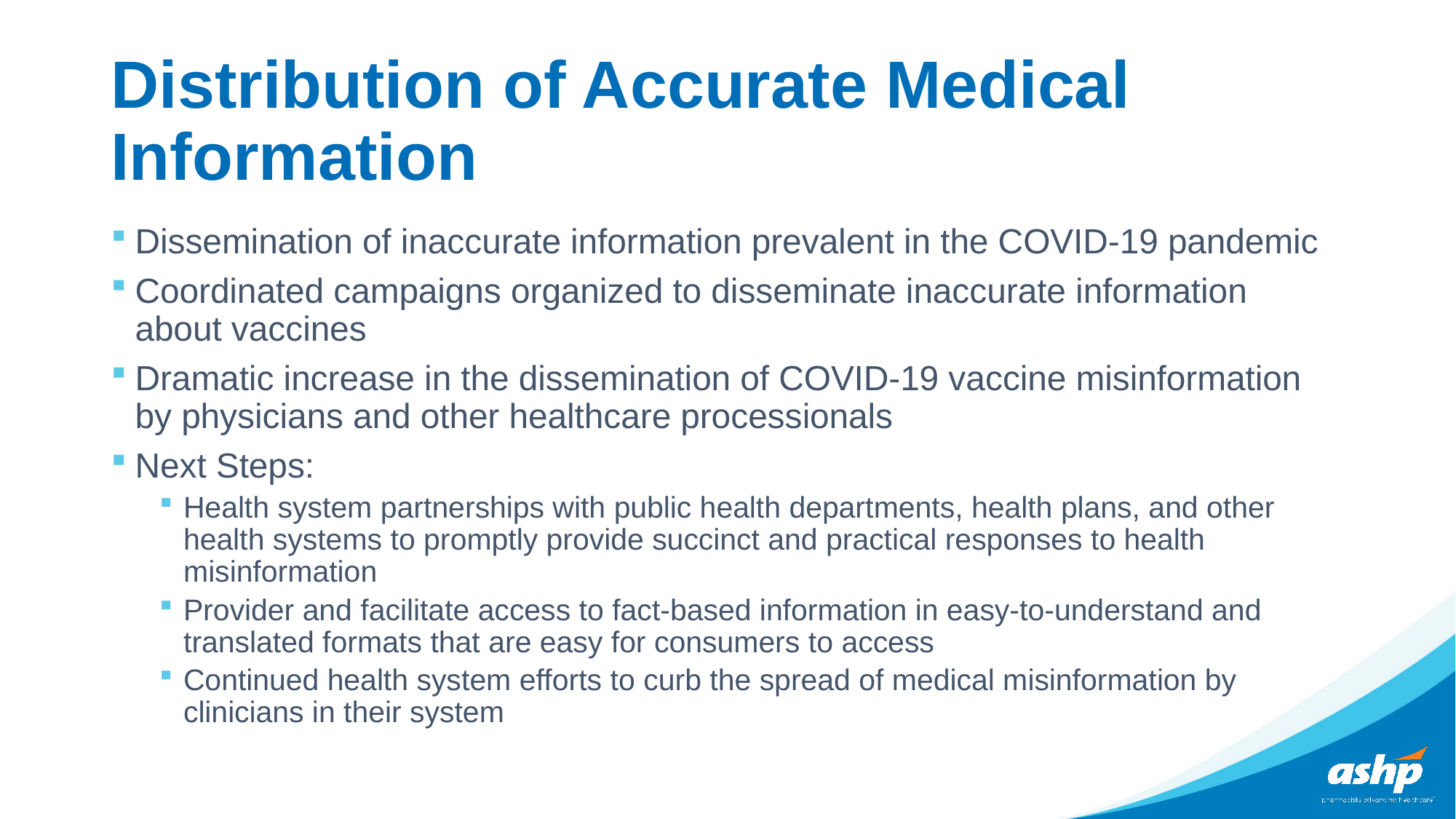

# Distribution of Accurate Medical Information
Dissemination of inaccurate information prevalent in the COVID-19 pandemic
Coordinated campaigns organized to disseminate inaccurate information about vaccines
Dramatic increase in the dissemination of COVID-19 vaccine misinformation by physicians and other healthcare processionals
Next Steps:
Health system partnerships with public health departments, health plans, and other health systems to promptly provide succinct and practical responses to health misinformation
Provider and facilitate access to fact-based information in easy-to-understand and translated formats that are easy for consumers to access
Continued health system efforts to curb the spread of medical misinformation by clinicians in their system